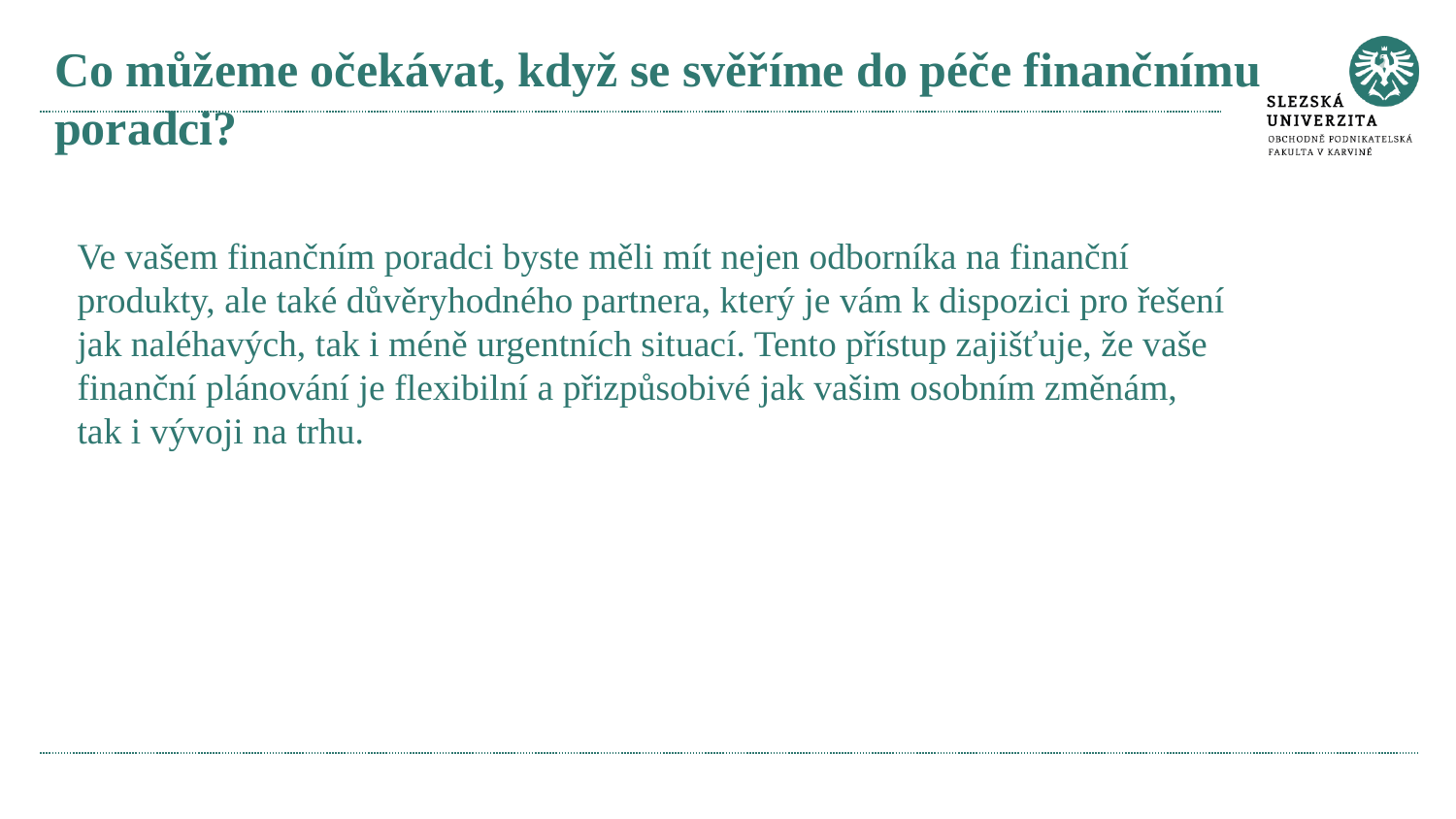

# Co můžeme očekávat, když se svěříme do péče finančnímu poradci?
Ve vašem finančním poradci byste měli mít nejen odborníka na finanční produkty, ale také důvěryhodného partnera, který je vám k dispozici pro řešení jak naléhavých, tak i méně urgentních situací. Tento přístup zajišťuje, že vaše finanční plánování je flexibilní a přizpůsobivé jak vašim osobním změnám, tak i vývoji na trhu.